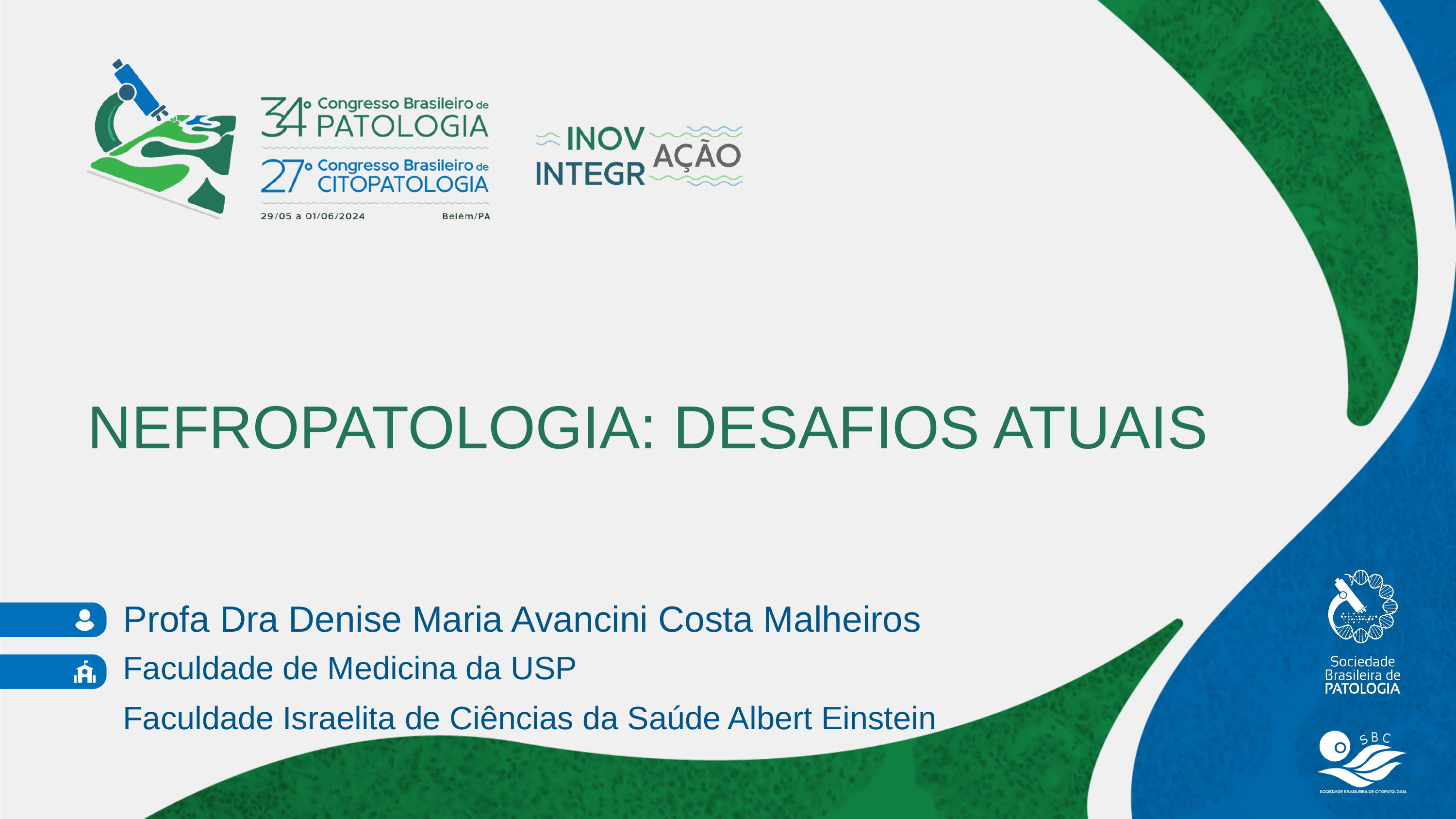

# NEFROPATOLOGIA: desafios atuais
Profa Dra Denise Maria Avancini Costa Malheiros
Faculdade de Medicina da USP
Faculdade Israelita de Ciências da Saúde Albert Einstein